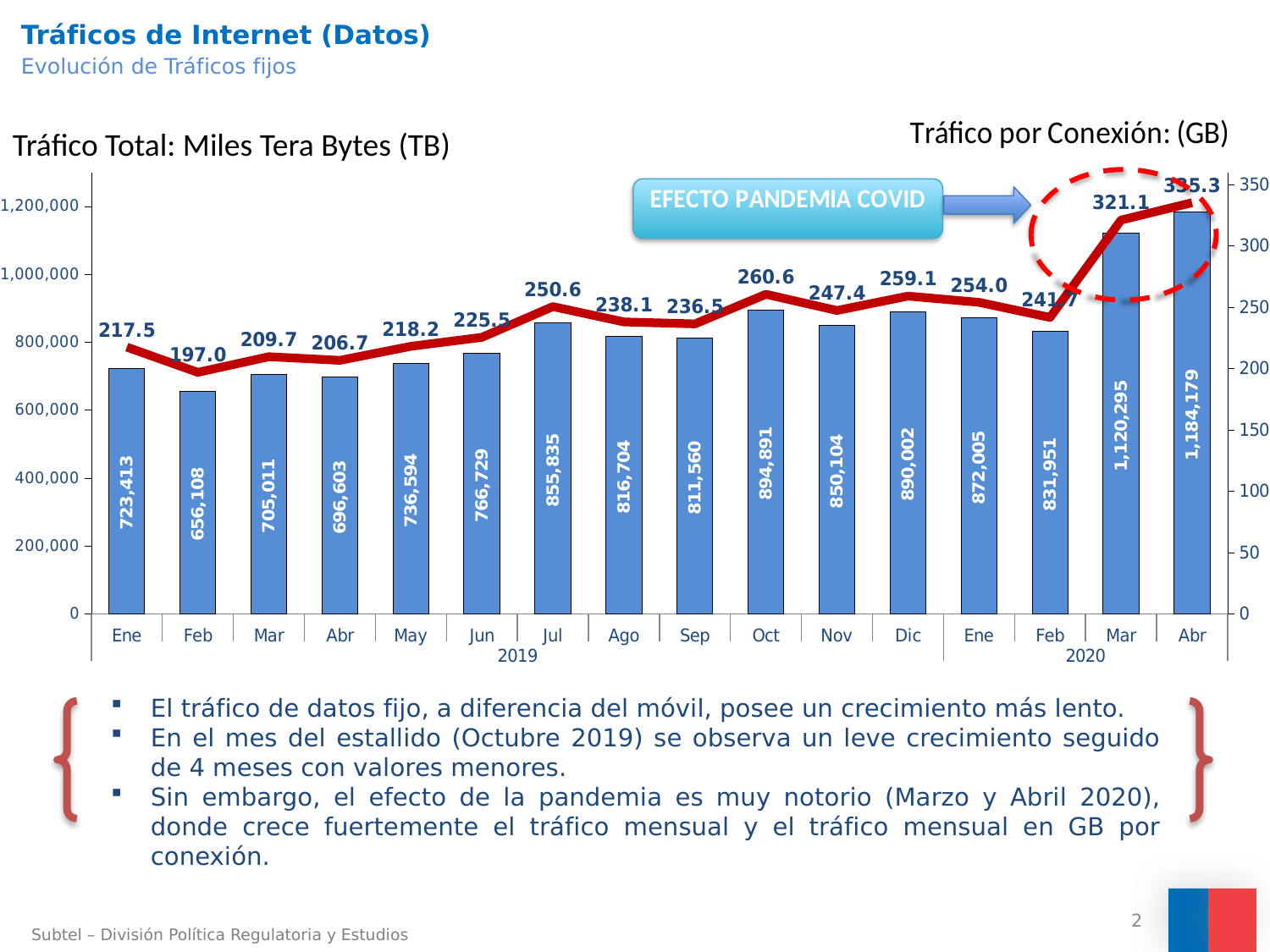

# Tráficos de Internet (Datos) Evolución de Tráficos fijos

### Chart

| Category | TRAF.TOTAL FIJO | TRÁFICO POR CONEXIÓN |
|---|---|---|
| Ene | 723413.3536228405 | 217.5374379478968 |
| Feb | 656107.8525596906 | 196.9572857742738 |
| Mar | 705010.9486249696 | 209.70105084620334 |
| Abr | 696603.2588911104 | 206.7481800223636 |
| May | 736593.8702193 | 218.19159259839736 |
| Jun | 766728.5184277605 | 225.51196943356175 |
| Jul | 855835.2373335594 | 250.57370388301794 |
| Ago | 816704.4823589397 | 238.06121884195665 |
| Sep | 811560.1406720388 | 236.4911741774968 |
| Oct | 894891.0563103205 | 260.60813141325355 |
| Nov | 850104.17101271 | 247.40235236624738 |
| Dic | 890001.8126731912 | 259.1431674781203 |
| Ene | 872005.3370159863 | 254.02744266603267 |
| Feb | 831950.9765629702 | 241.7304786234527 |
| Mar | 1120294.7740748203 | 321.1204309204674 |
| Abr | 1184179.2483701806 | 335.27443561813396 |
Tráfico Total: Miles Tera Bytes (TB)
El tráfico de datos fijo, a diferencia del móvil, posee un crecimiento más lento.
En el mes del estallido (Octubre 2019) se observa un leve crecimiento seguido de 4 meses con valores menores.
Sin embargo, el efecto de la pandemia es muy notorio (Marzo y Abril 2020), donde crece fuertemente el tráfico mensual y el tráfico mensual en GB por conexión.

2
Subtel – División Política Regulatoria y Estudios